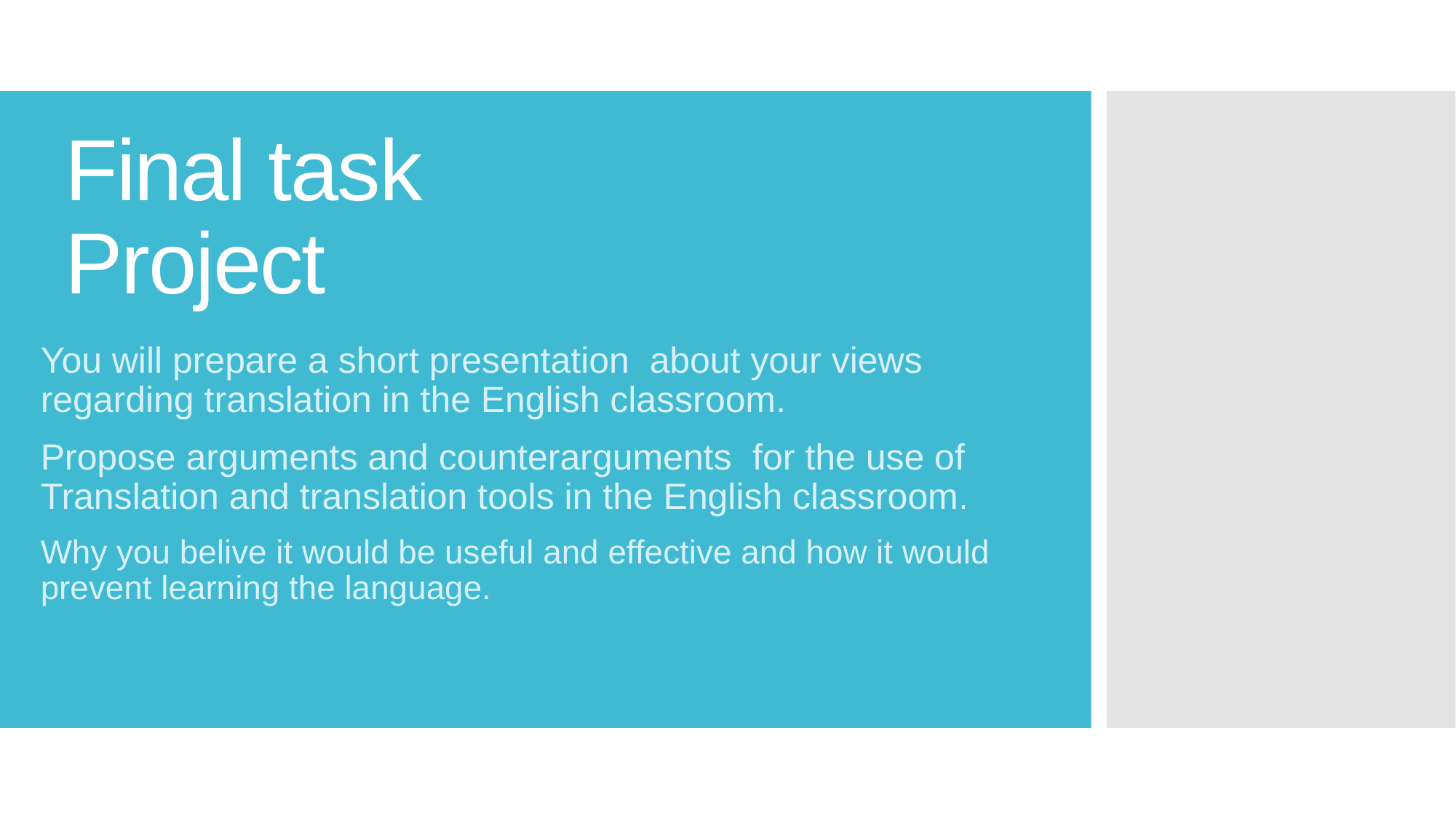

# Final task Project
You will prepare a short presentation  about your views regarding translation in the English classroom.
Propose arguments and counterarguments  for the use of Translation and translation tools in the English classroom.
Why you belive it would be useful and effective and how it would prevent learning the language.